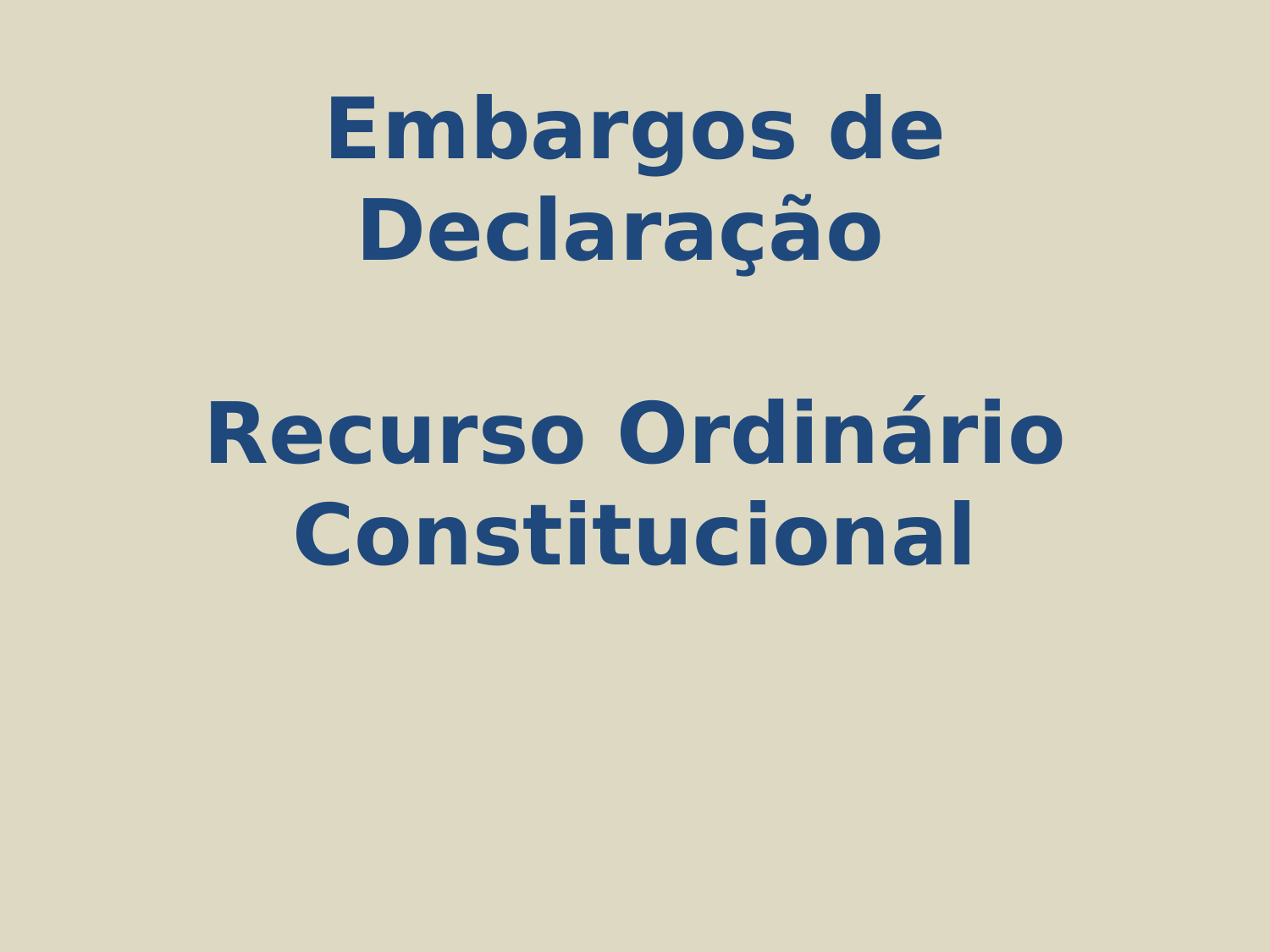

# Embargos de Declaração Recurso Ordinário Constitucional